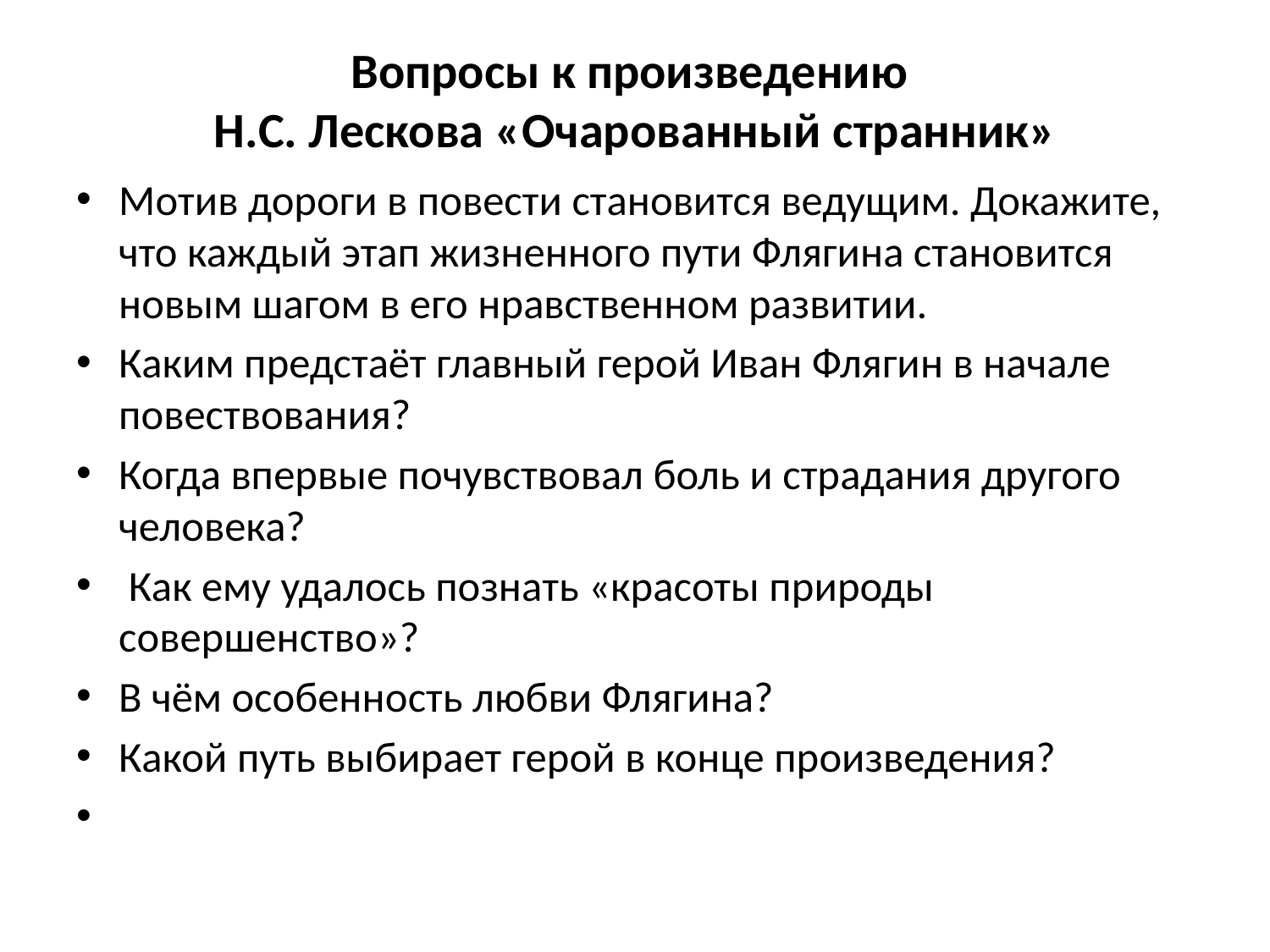

# Вопросы к произведению Н.С. Лескова «Очарованный странник»
Мотив дороги в повести становится ведущим. Докажите, что каждый этап жизненного пути Флягина становится новым шагом в его нравственном развитии.
Каким предстаёт главный герой Иван Флягин в начале повествования?
Когда впервые почувствовал боль и страдания другого человека?
 Как ему удалось познать «красоты природы совершенство»?
В чём особенность любви Флягина?
Какой путь выбирает герой в конце произведения?